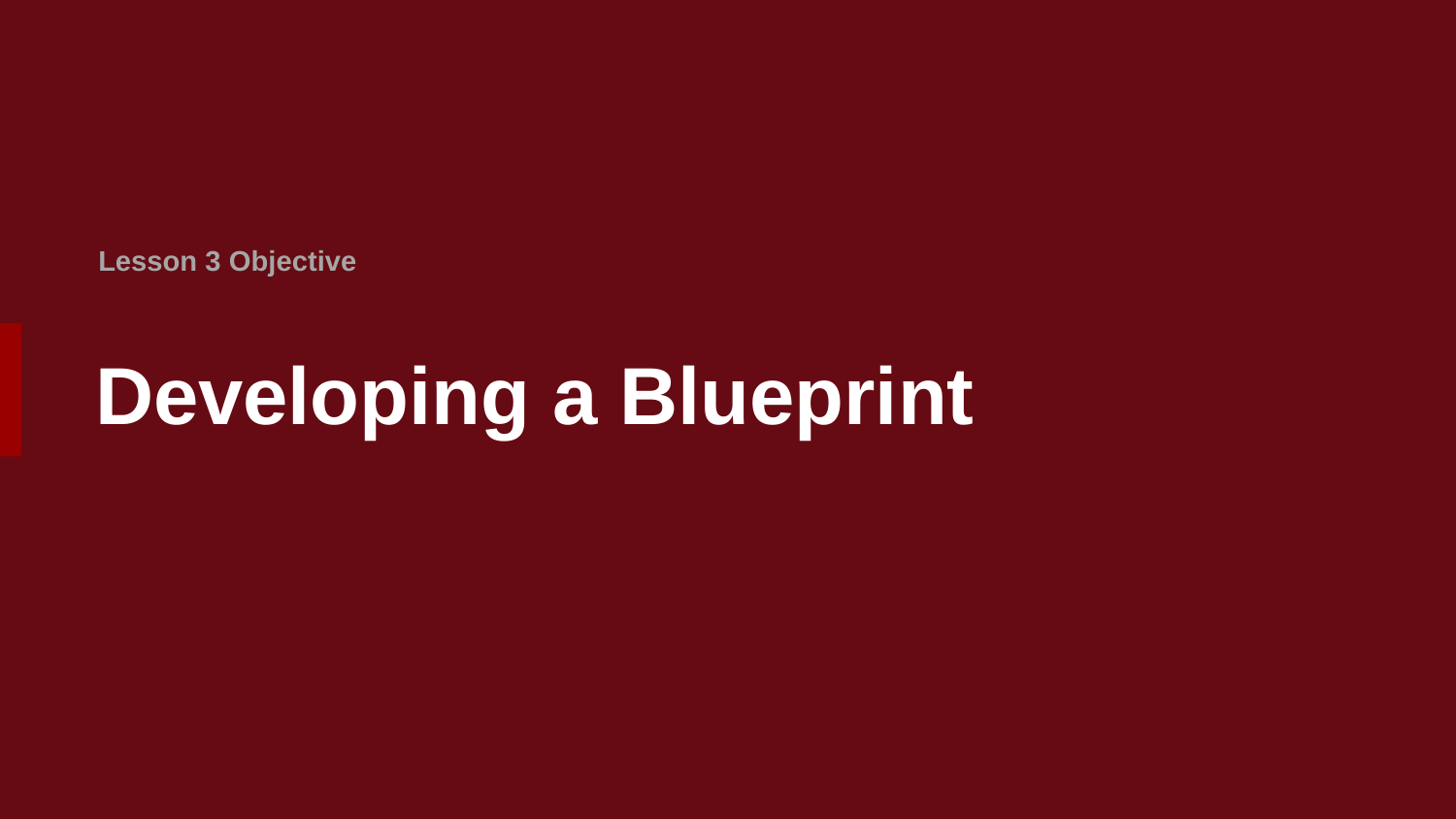

Lesson 3 Objective
# Developing a Blueprint